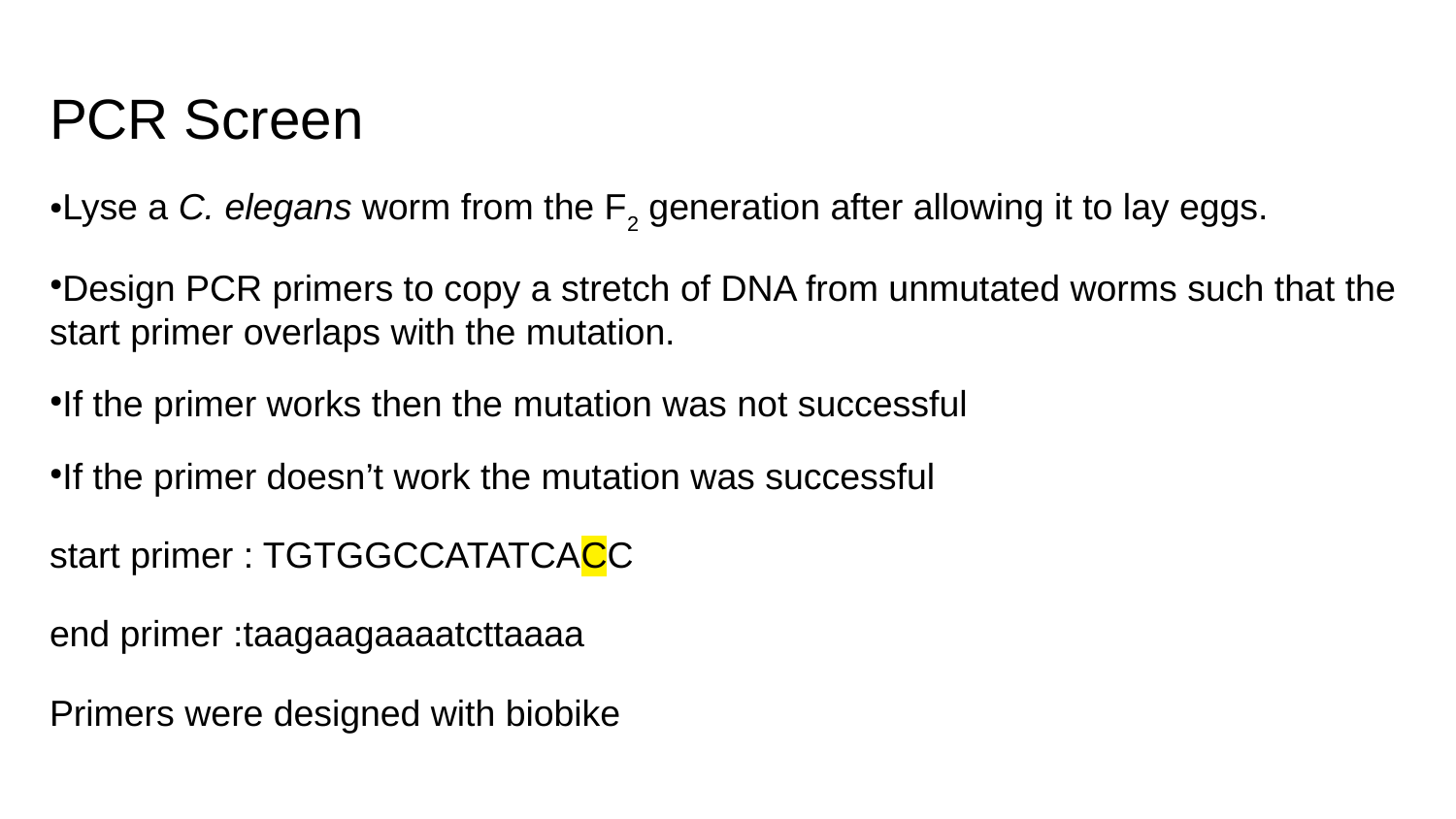

PCR Screen
Lyse a C. elegans worm from the F2 generation after allowing it to lay eggs.
Design PCR primers to copy a stretch of DNA from unmutated worms such that the start primer overlaps with the mutation.
If the primer works then the mutation was not successful
If the primer doesn’t work the mutation was successful
start primer : TGTGGCCATATCACC
end primer :taagaagaaaatcttaaaa
Primers were designed with biobike
blue = mutation point